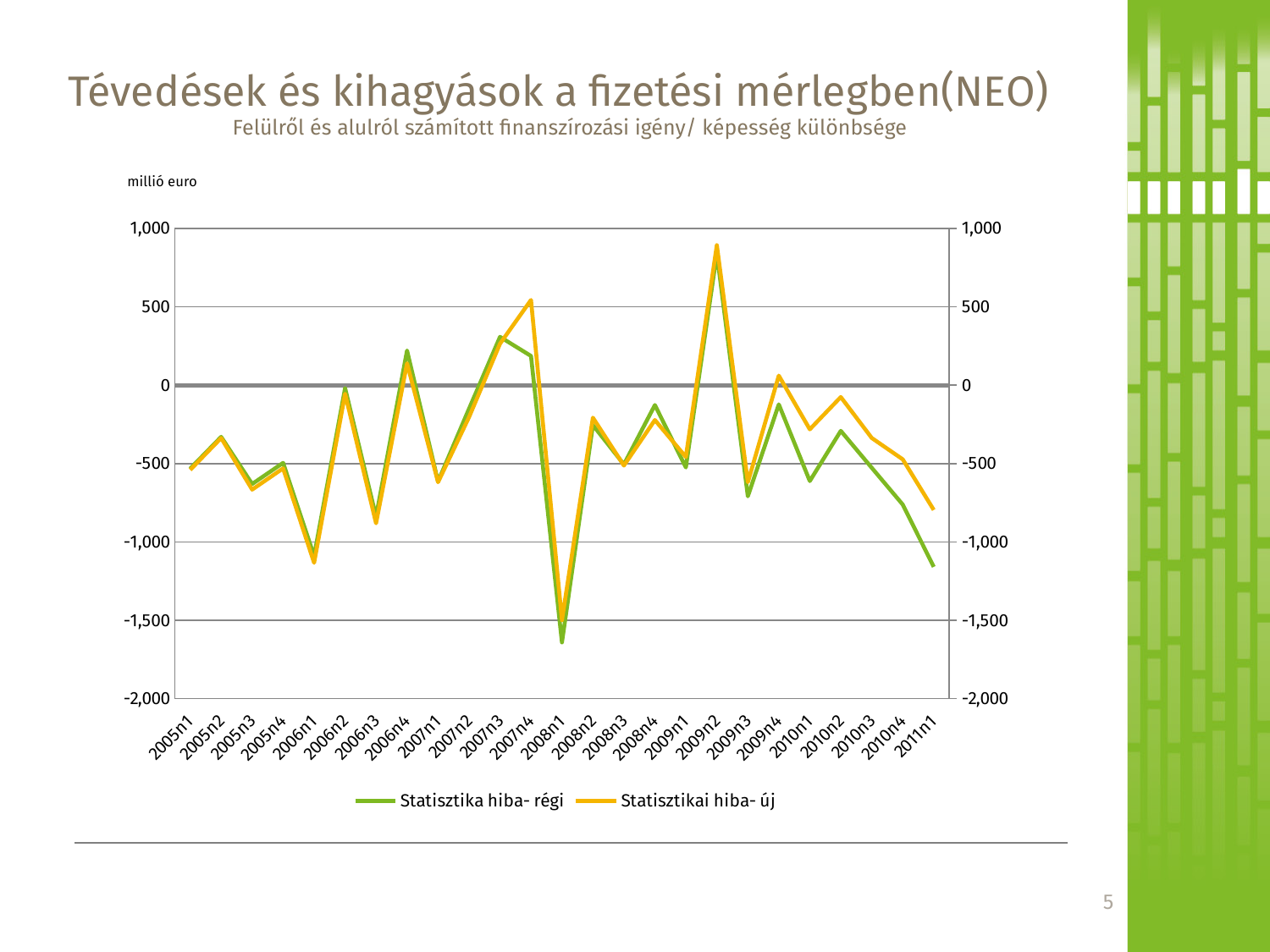

# Tévedések és kihagyások a fizetési mérlegben(NEO) Felülről és alulról számított finanszírozási igény/ képesség különbsége
millió euro

### Chart

| Category | Statisztika hiba- régi | Statisztikai hiba- új |
|---|---|---|
| 2005n1 | -532.6524068099985 | -540.5870009520556 |
| 2005n2 | -330.0569701197007 | -337.22181083049054 |
| 2005n3 | -630.4265225249987 | -666.2407478030282 |
| 2005n4 | -495.8328032723 | -530.7594839183203 |
| 2006n1 | -1089.660753942501 | -1133.5230267684206 |
| 2006n2 | -18.89220843199993 | -54.83033043517821 |
| 2006n3 | -839.6185624966001 | -881.4467321215444 |
| 2006n4 | 220.5360055833 | 139.25828882277105 |
| 2007n1 | -614.6427126020001 | -618.9734666456355 |
| 2007n2 | -150.7602369217 | -204.63244083628197 |
| 2007n3 | 307.8163980117995 | 263.9010353473885 |
| 2007n4 | 185.85042926900007 | 542.9512932629755 |
| 2008n1 | -1640.8884060086998 | -1499.0507992573998 |
| 2008n2 | -255.07090166689972 | -207.63983704700001 |
| 2008n3 | -505.55812651430006 | -512.7624283610003 |
| 2008n4 | -126.96966922570036 | -222.5791171219998 |
| 2009n1 | -524.5770259587 | -458.49422525329913 |
| 2009n2 | 838.5255513635999 | 892.5095253631998 |
| 2009n3 | -708.9454928883995 | -619.3130289044989 |
| 2009n4 | -122.82990448580016 | 60.421048807400005 |
| 2010n1 | -611.6662738071999 | -281.92057511089945 |
| 2010n2 | -291.6490804006004 | -75.99616502140016 |
| 2010n3 | -527.2654796308005 | -336.97931332289926 |
| 2010n4 | -761.9173718464001 | -473.4605677823992 |
| 2011n1 | -1159.2747713157999 | -795.9015954014 |

5